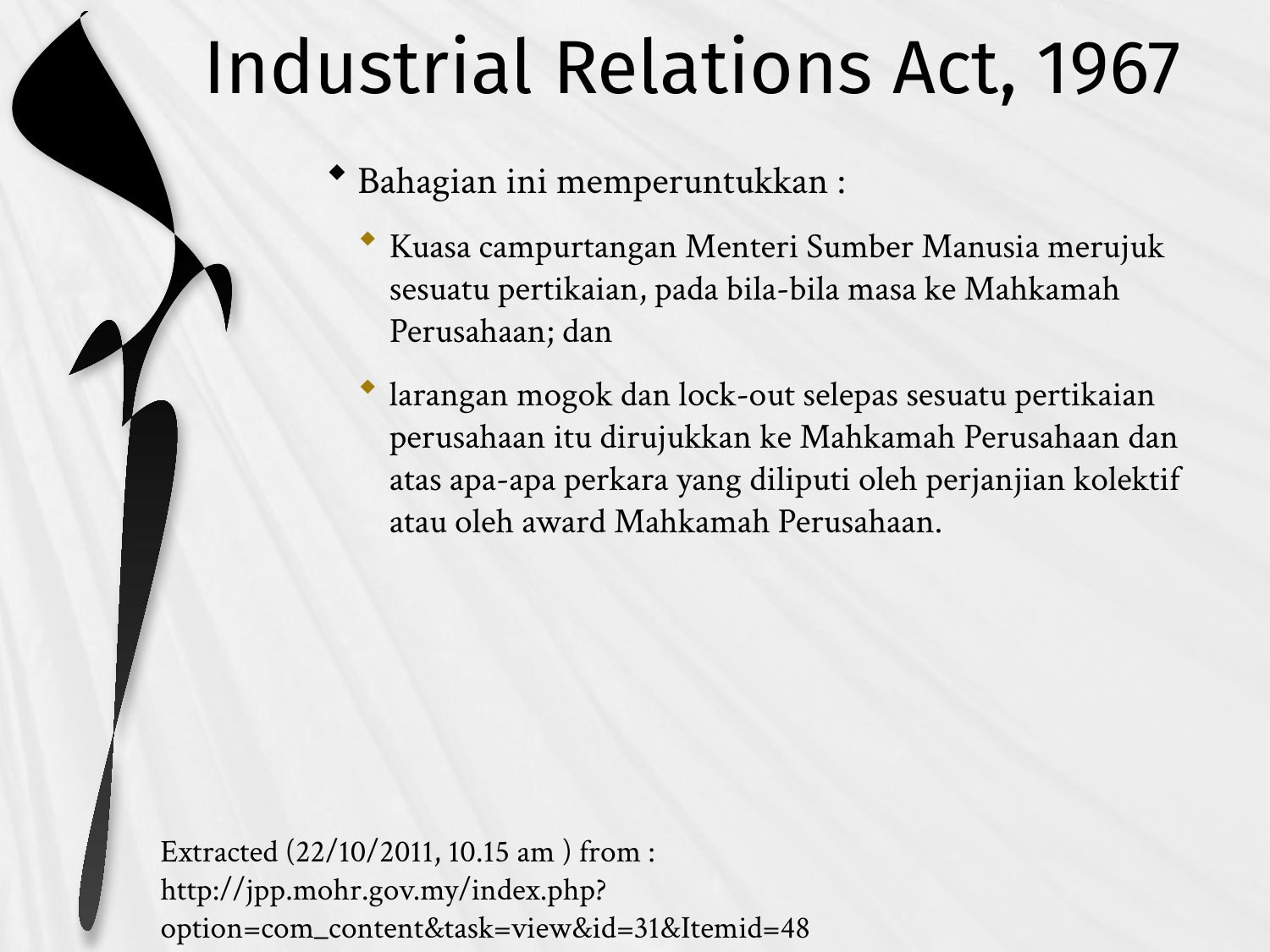

# Industrial Relations Act, 1967
Bahagian ini memperuntukkan :
Kuasa campurtangan Menteri Sumber Manusia merujuk sesuatu pertikaian, pada bila-bila masa ke Mahkamah Perusahaan; dan
larangan mogok dan lock-out selepas sesuatu pertikaian perusahaan itu dirujukkan ke Mahkamah Perusahaan dan atas apa-apa perkara yang diliputi oleh perjanjian kolektif atau oleh award Mahkamah Perusahaan.
Extracted (22/10/2011, 10.15 am ) from :
http://jpp.mohr.gov.my/index.php?option=com_content&task=view&id=31&Itemid=48